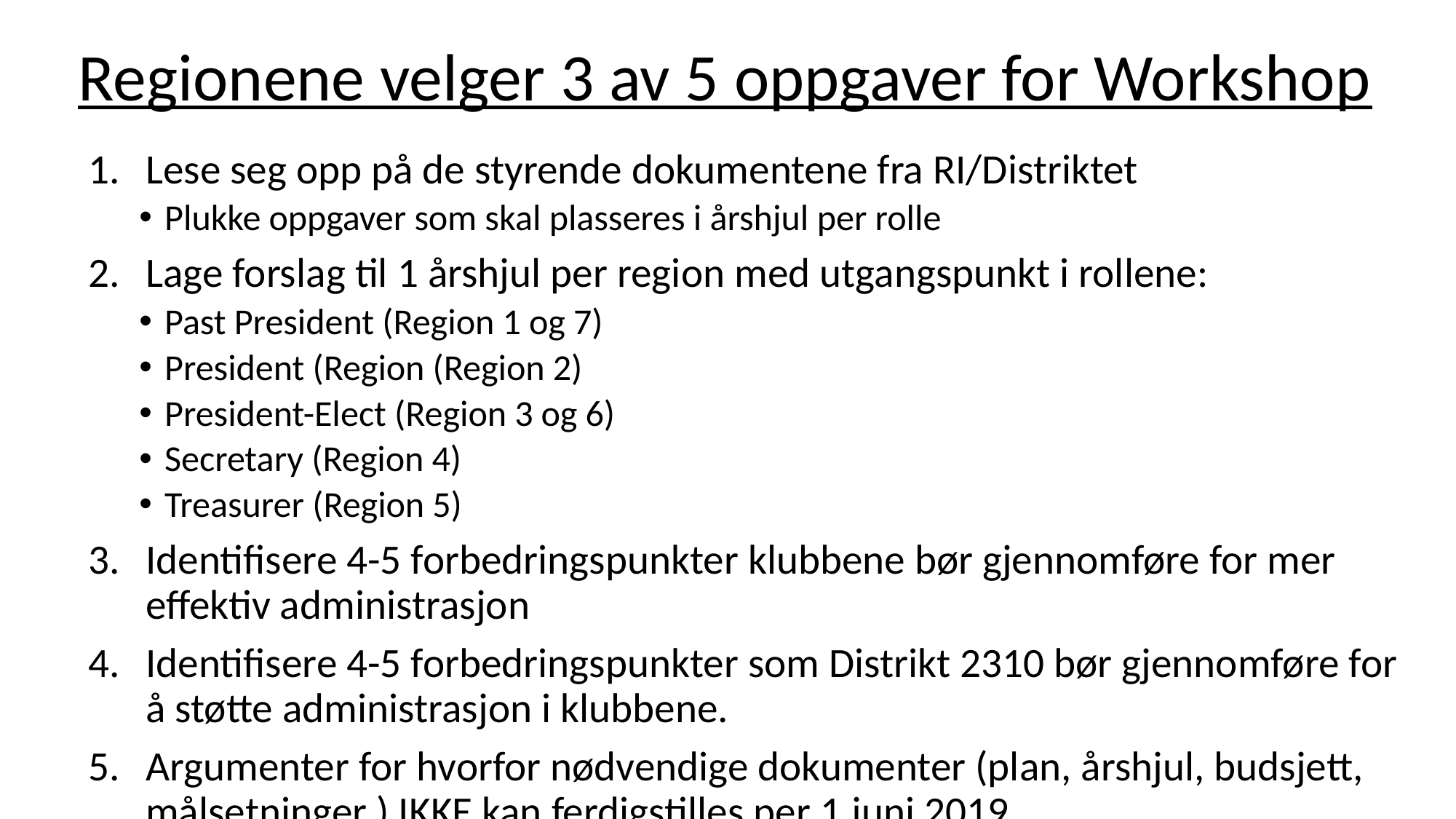

# Regionene velger 3 av 5 oppgaver for Workshop
Lese seg opp på de styrende dokumentene fra RI/Distriktet
Plukke oppgaver som skal plasseres i årshjul per rolle
Lage forslag til 1 årshjul per region med utgangspunkt i rollene:
Past President (Region 1 og 7)
President (Region (Region 2)
President-Elect (Region 3 og 6)
Secretary (Region 4)
Treasurer (Region 5)
Identifisere 4-5 forbedringspunkter klubbene bør gjennomføre for mer effektiv administrasjon
Identifisere 4-5 forbedringspunkter som Distrikt 2310 bør gjennomføre for å støtte administrasjon i klubbene.
Argumenter for hvorfor nødvendige dokumenter (plan, årshjul, budsjett, målsetninger ) IKKE kan ferdigstilles per 1.juni 2019